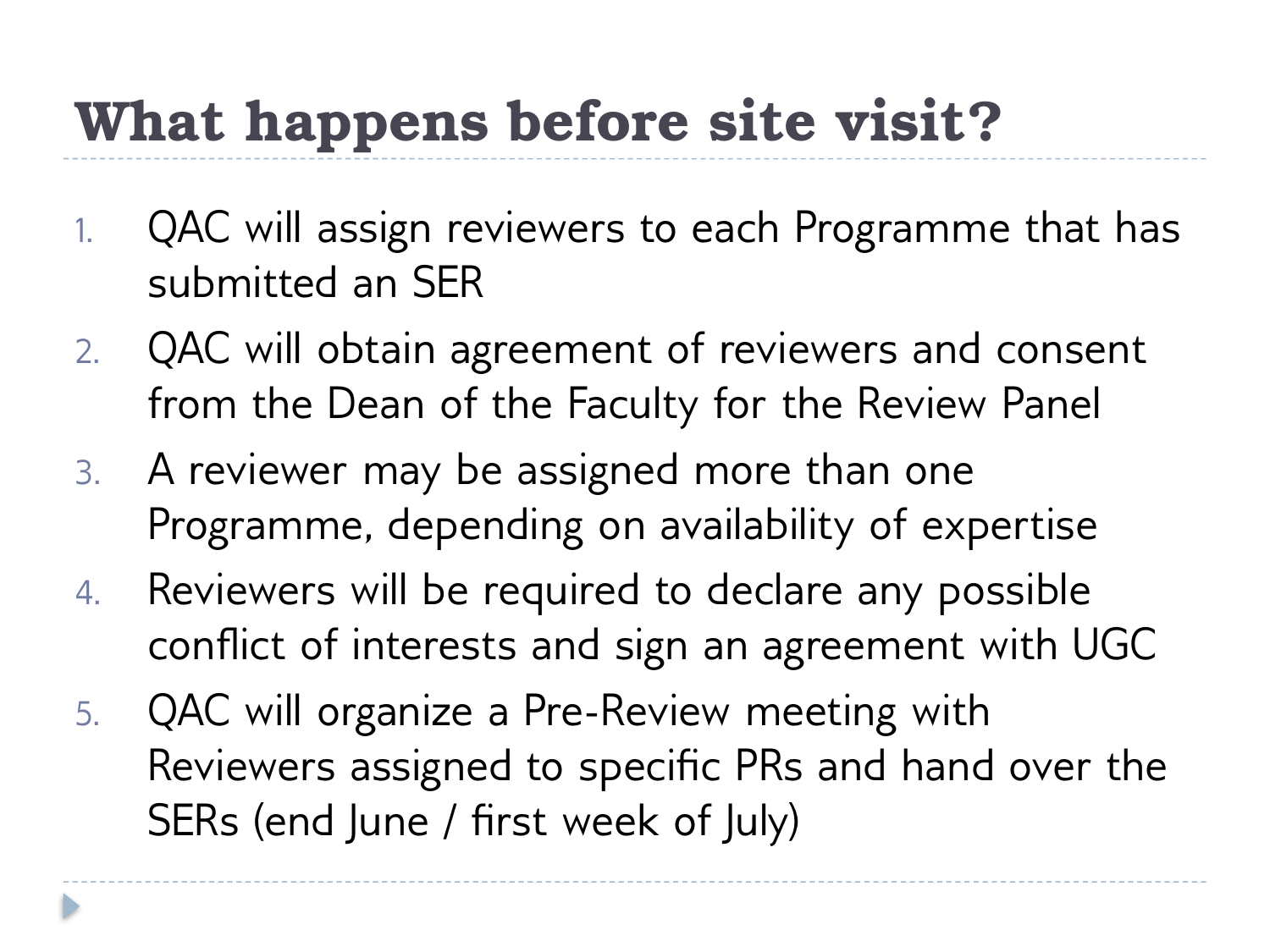

# What happens before site visit?
QAC will assign reviewers to each Programme that has submitted an SER
QAC will obtain agreement of reviewers and consent from the Dean of the Faculty for the Review Panel
A reviewer may be assigned more than one Programme, depending on availability of expertise
Reviewers will be required to declare any possible conflict of interests and sign an agreement with UGC
QAC will organize a Pre-Review meeting with Reviewers assigned to specific PRs and hand over the SERs (end June / first week of July)